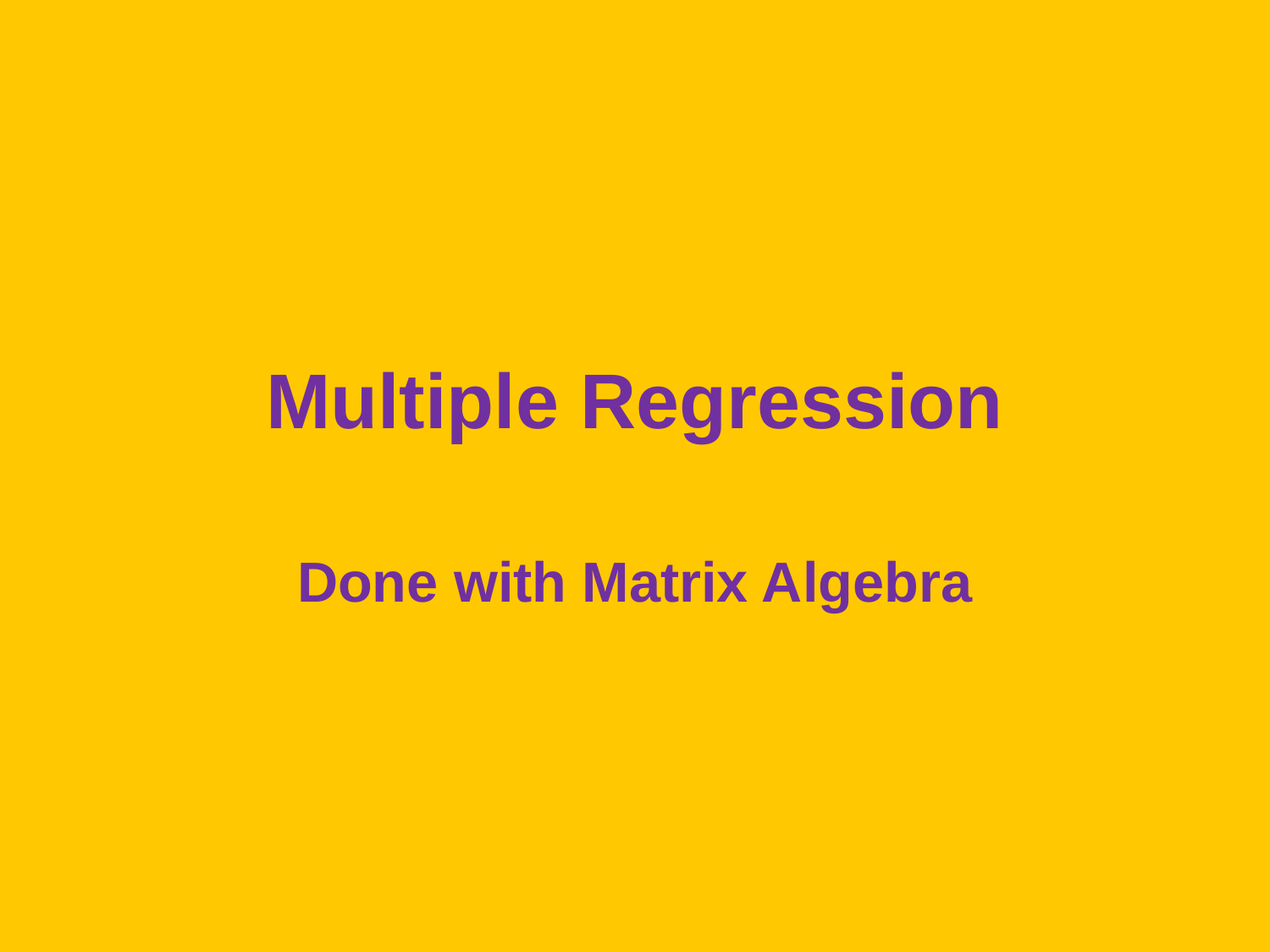

# Multiple Regression
Done with Matrix Algebra